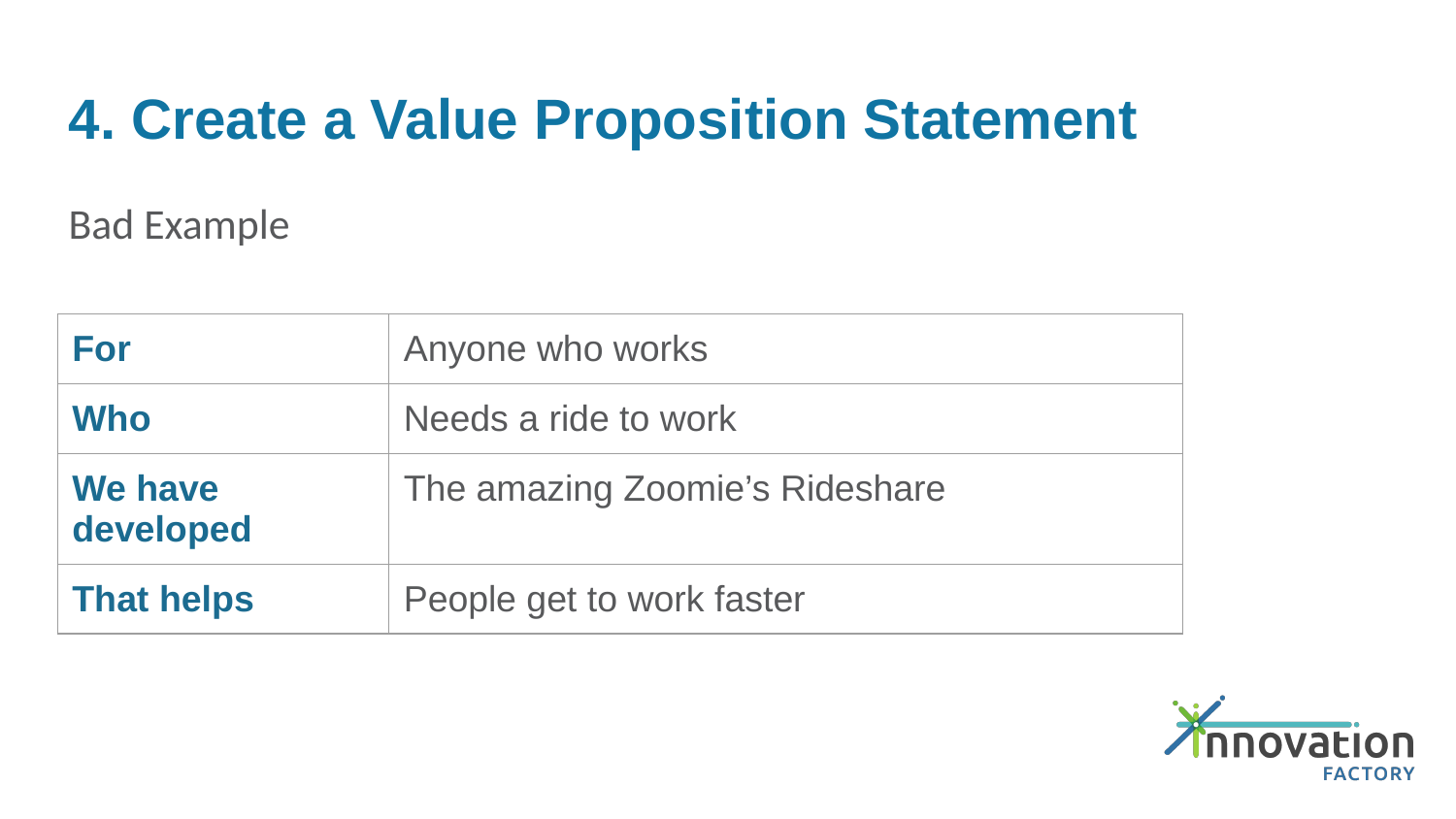

# 4. Create a Value Proposition Statement
Bad Example

| For | Anyone who works |
| --- | --- |
| Who | Needs a ride to work |
| We have developed | The amazing Zoomie’s Rideshare |
| That helps | People get to work faster |